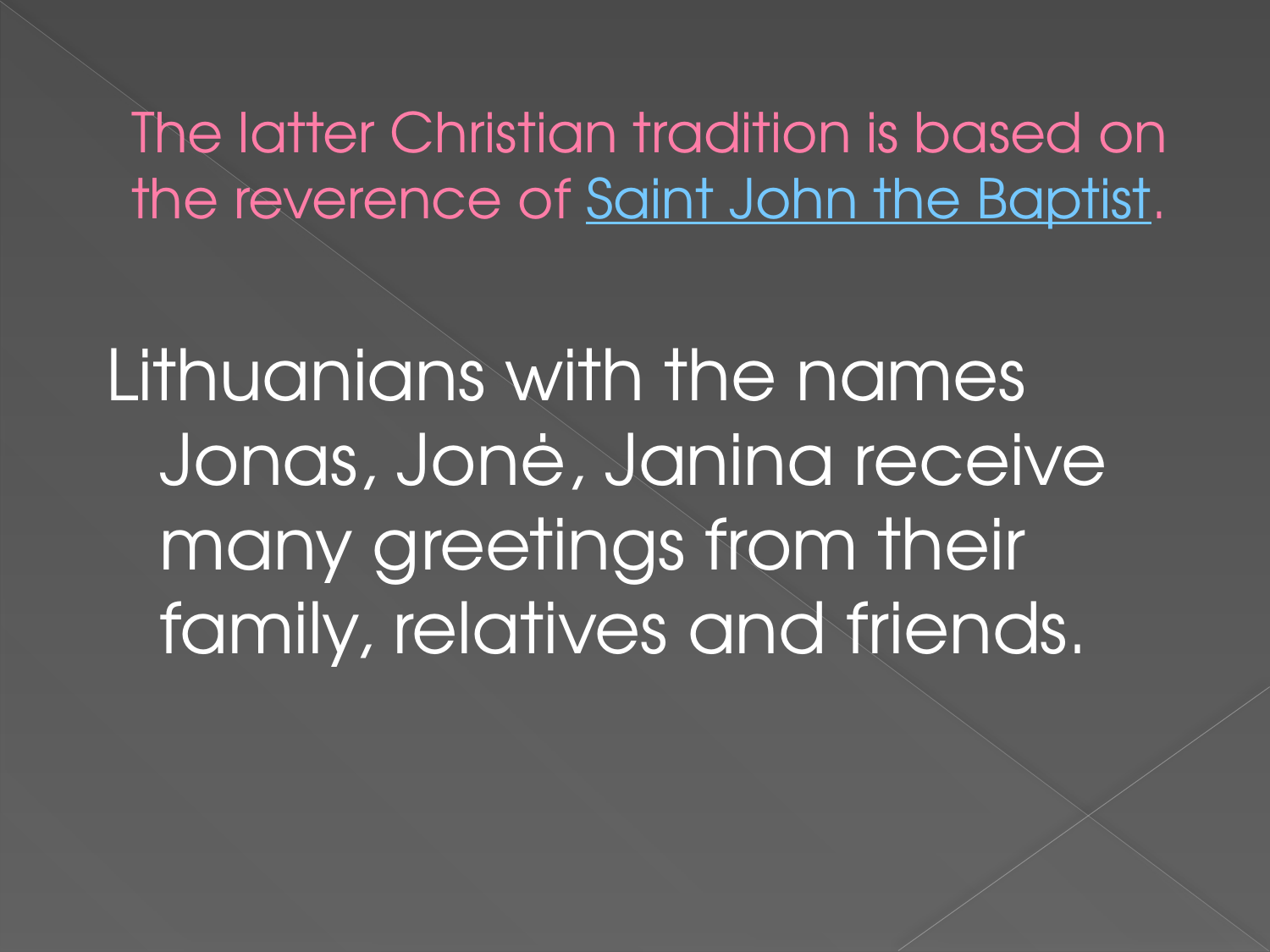

# The latter Christian tradition is based on the reverence of Saint John the Baptist.
Lithuanians with the names Jonas, Jonė, Janina receive many greetings from their family, relatives and friends.